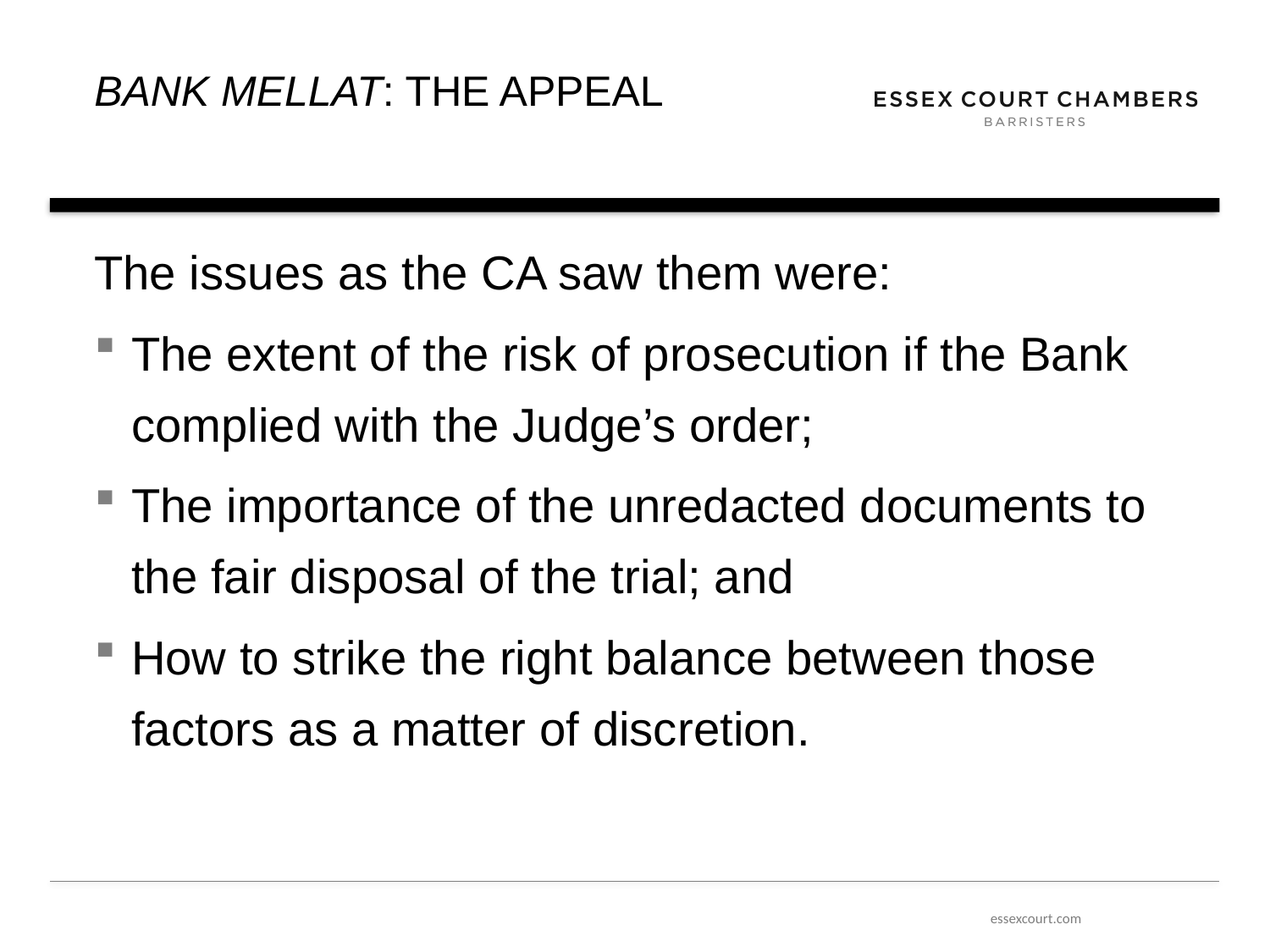

# Bank mellat: THE APPEAL
The issues as the CA saw them were:
The extent of the risk of prosecution if the Bank complied with the Judge’s order;
The importance of the unredacted documents to the fair disposal of the trial; and
How to strike the right balance between those factors as a matter of discretion.